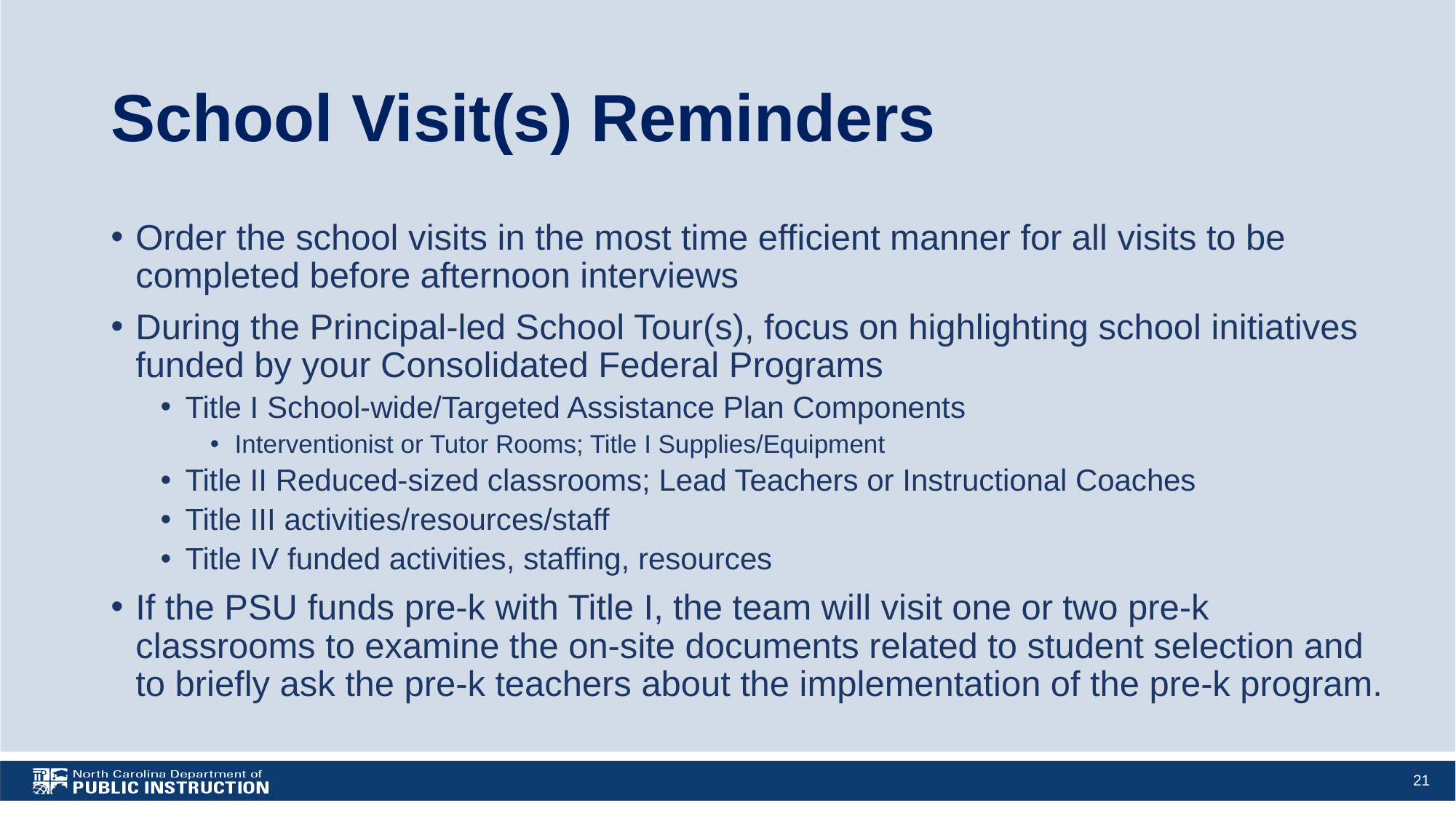

# School Visit(s) Reminders
Order the school visits in the most time efficient manner for all visits to be completed before afternoon interviews
During the Principal-led School Tour(s), focus on highlighting school initiatives funded by your Consolidated Federal Programs
Title I School-wide/Targeted Assistance Plan Components
Interventionist or Tutor Rooms; Title I Supplies/Equipment
Title II Reduced-sized classrooms; Lead Teachers or Instructional Coaches
Title III activities/resources/staff
Title IV funded activities, staffing, resources
If the PSU funds pre-k with Title I, the team will visit one or two pre-k classrooms to examine the on-site documents related to student selection and to briefly ask the pre-k teachers about the implementation of the pre-k program.
21